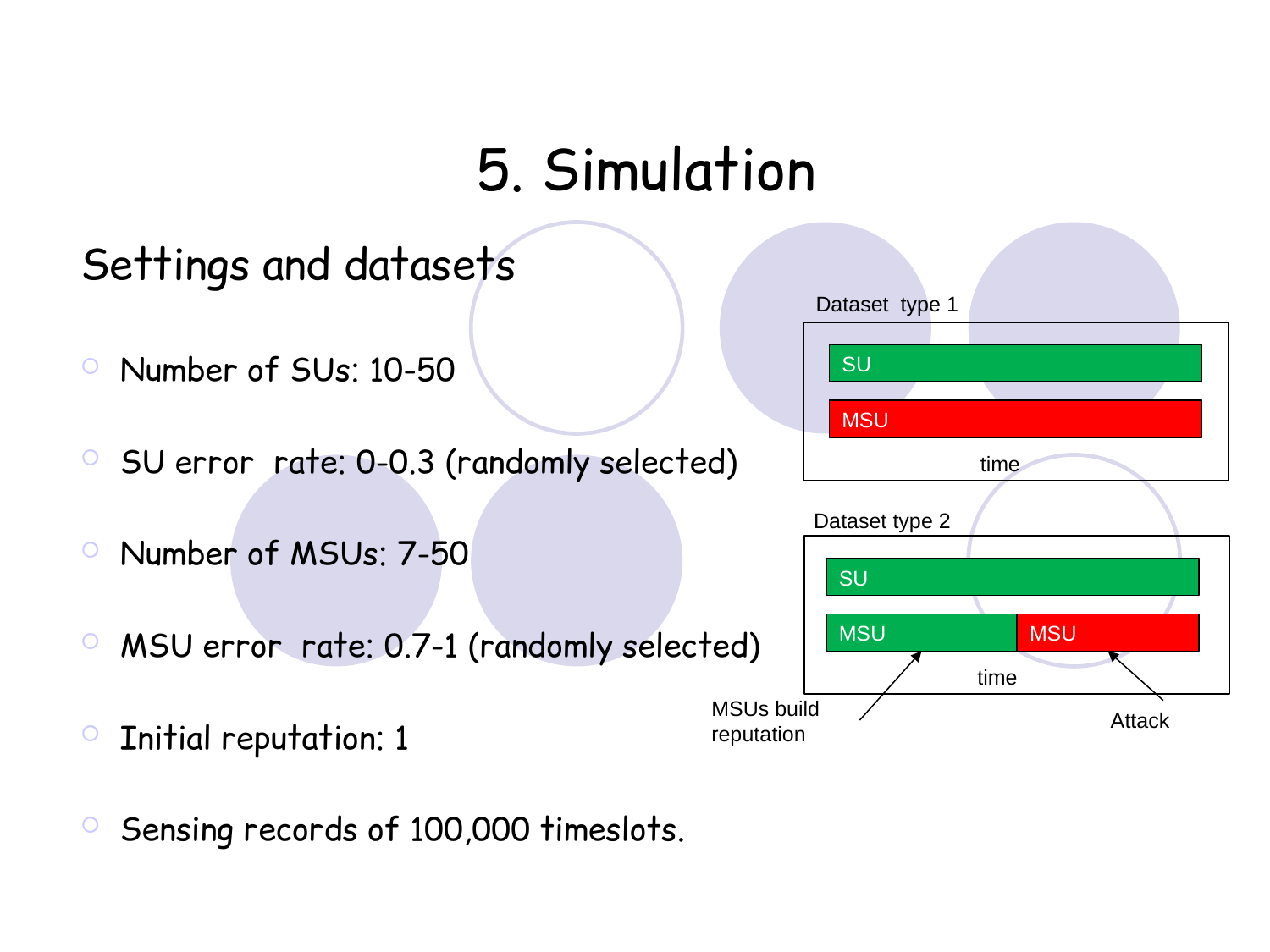

# 5. Simulation
Settings and datasets

Number of SUs: 10-50

SU error  rate: 0-0.3 (randomly selected)

Number of MSUs: 7-50

MSU error  rate: 0.7-1 (randomly selected)

Initial reputation: 1

Sensing records of 100,000 timeslots.

Dataset  type 1

SU
MSU
time
Dataset type 2

SU
MSU
MSU
time
MSUs build reputation
Attack